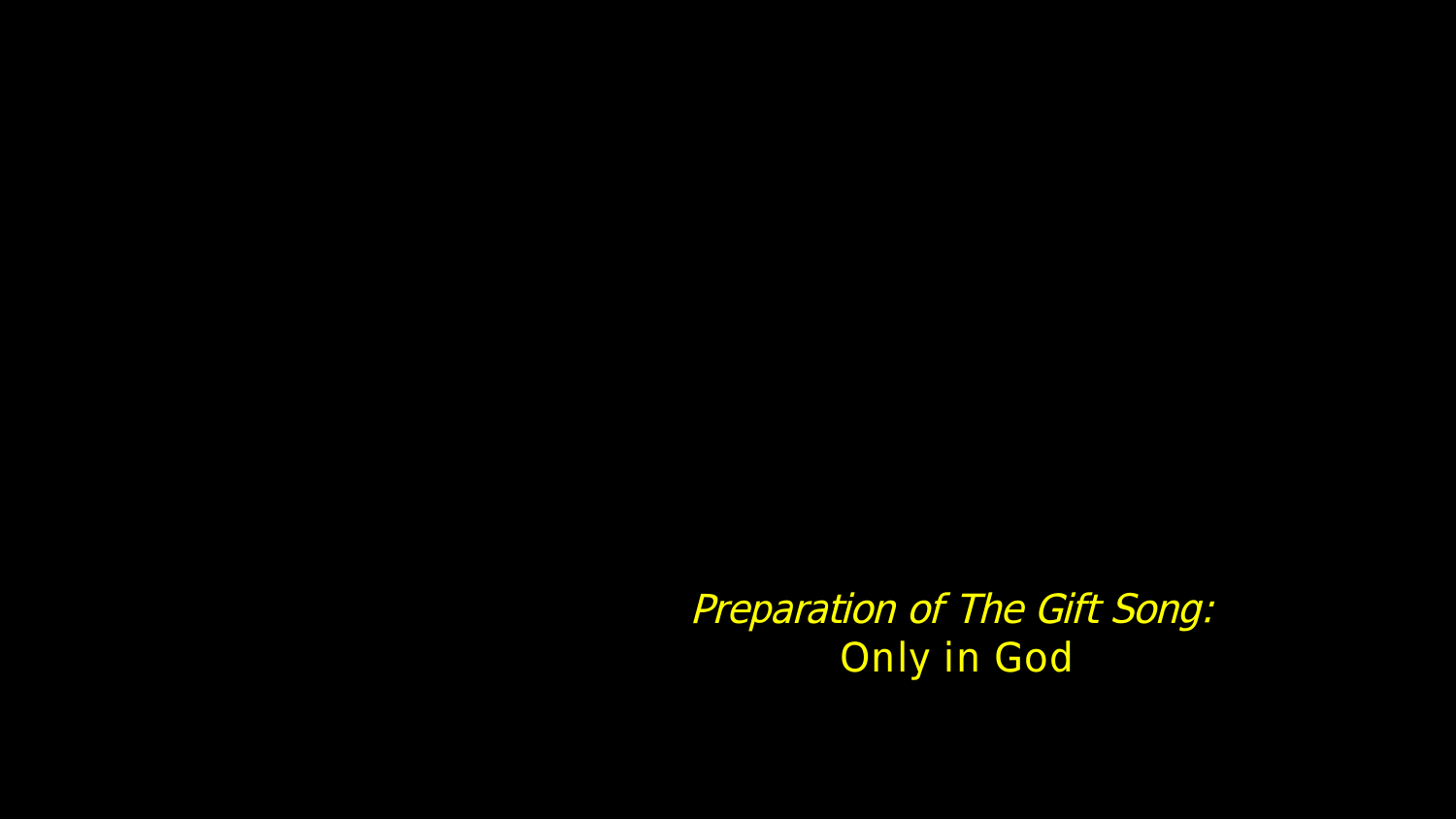

# Preparation of The Gift Song: Only in God